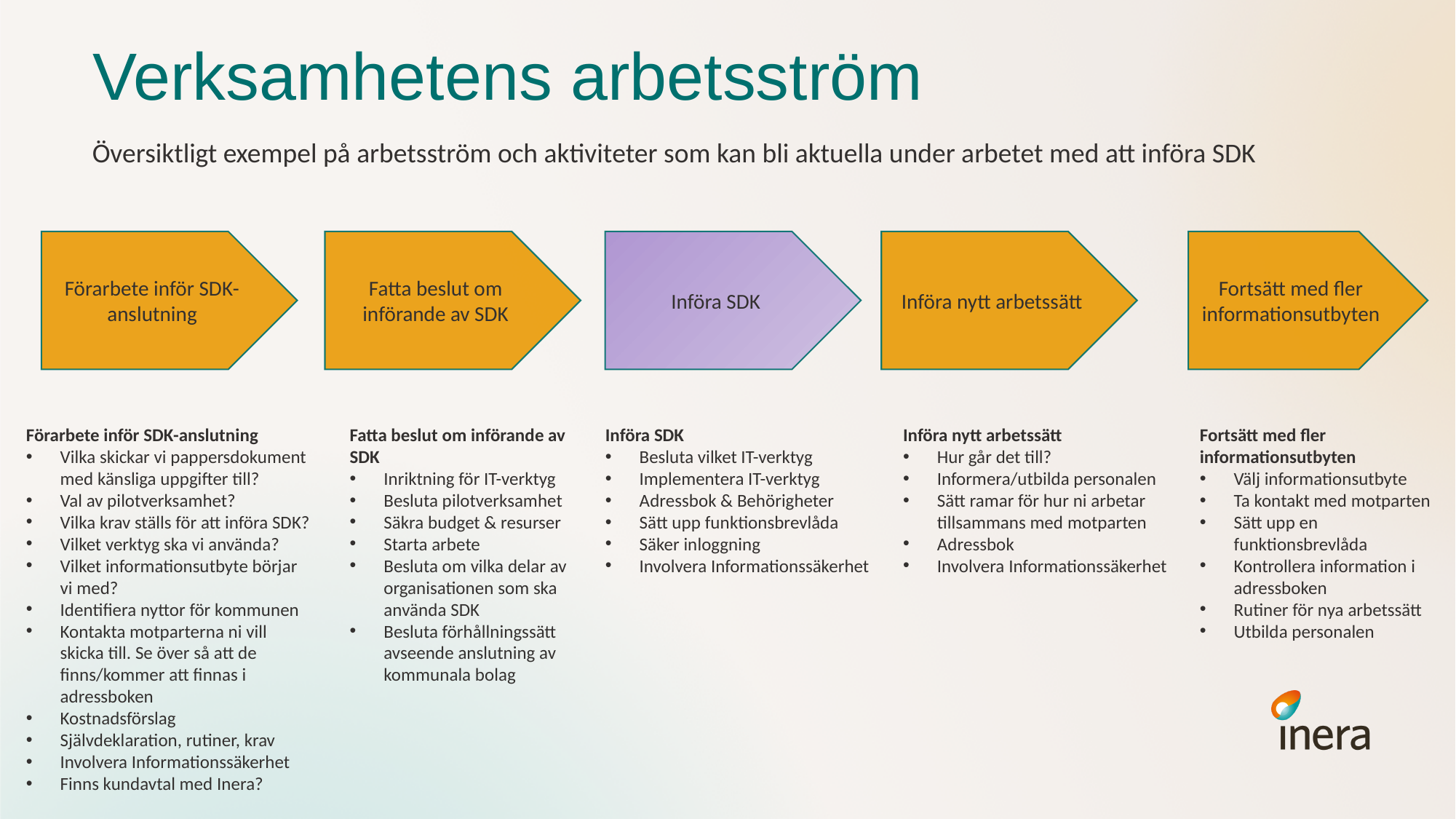

# Verksamhetens arbetsström
Översiktligt exempel på arbetsström och aktiviteter som kan bli aktuella under arbetet med att införa SDK
Förarbete inför SDK-anslutning
Fatta beslut om införande av SDK
Införa SDK
Införa nytt arbetssätt
Fortsätt med fler informationsutbyten
Förarbete inför SDK-anslutning
Vilka skickar vi pappersdokument med känsliga uppgifter till?
Val av pilotverksamhet?
Vilka krav ställs för att införa SDK?
Vilket verktyg ska vi använda?
Vilket informationsutbyte börjar vi med?
Identifiera nyttor för kommunen
Kontakta motparterna ni vill skicka till. Se över så att de finns/kommer att finnas i adressboken
Kostnadsförslag
Självdeklaration, rutiner, krav
Involvera Informationssäkerhet
Finns kundavtal med Inera?

Fatta beslut om införande av SDK
Inriktning för IT-verktyg
Besluta pilotverksamhet
Säkra budget & resurser
Starta arbete
Besluta om vilka delar av organisationen som ska använda SDK
Besluta förhållningssätt avseende anslutning av kommunala bolag
Införa SDK
Besluta vilket IT-verktyg
Implementera IT-verktyg
Adressbok & Behörigheter
Sätt upp funktionsbrevlåda
Säker inloggning
Involvera Informationssäkerhet
Införa nytt arbetssätt
Hur går det till?
Informera/utbilda personalen
Sätt ramar för hur ni arbetar tillsammans med motparten
Adressbok
Involvera Informationssäkerhet
Fortsätt med fler informationsutbyten
Välj informationsutbyte
Ta kontakt med motparten
Sätt upp en funktionsbrevlåda
Kontrollera information i adressboken
Rutiner för nya arbetssätt
Utbilda personalen